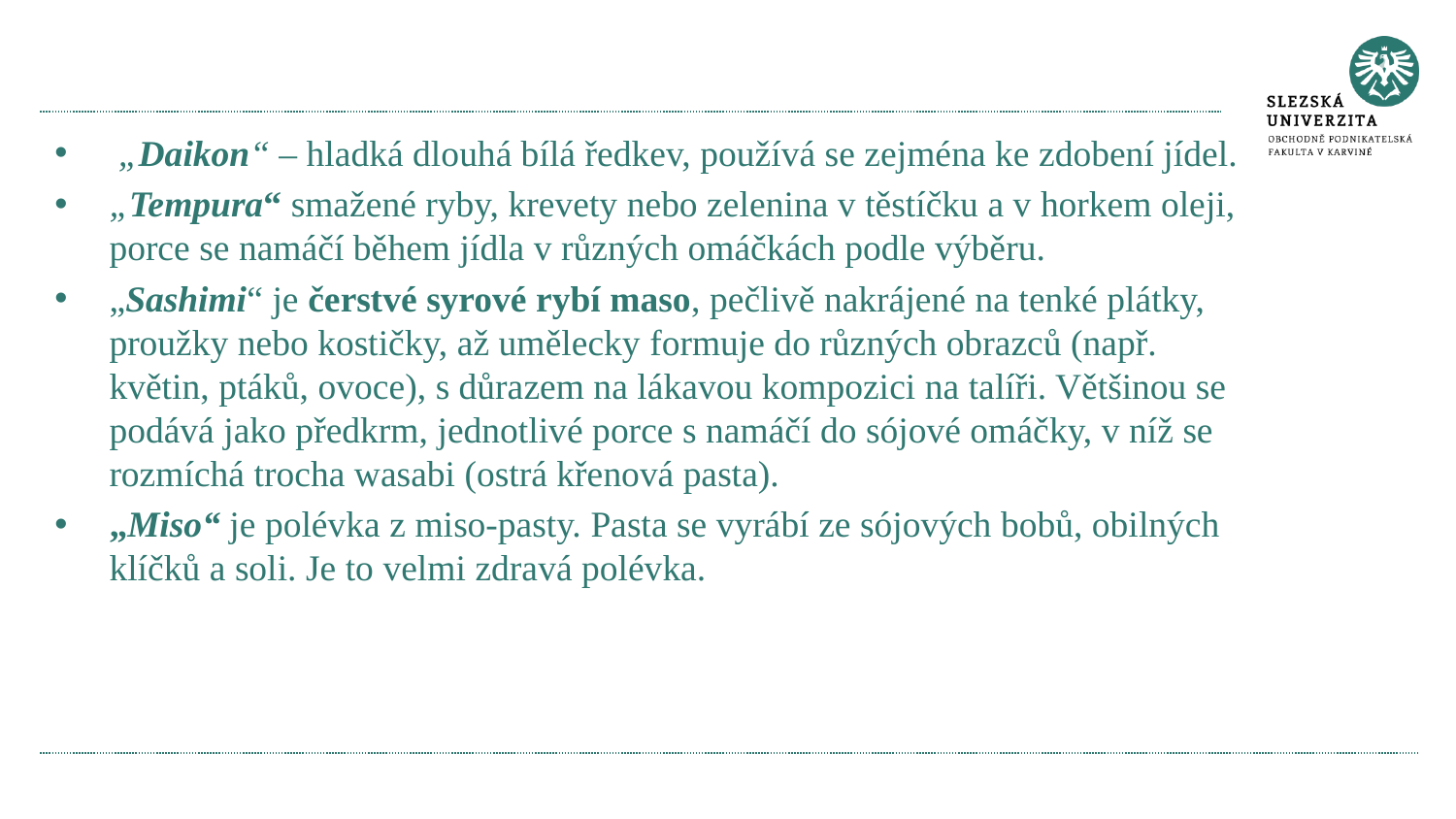

„Daikon“ – hladká dlouhá bílá ředkev, používá se zejména ke zdobení jídel.
„Tempura“ smažené ryby, krevety nebo zelenina v těstíčku a v horkem oleji, porce se namáčí během jídla v různých omáčkách podle výběru.
„Sashimi“ je čerstvé syrové rybí maso, pečlivě nakrájené na tenké plátky, proužky nebo kostičky, až umělecky formuje do různých obrazců (např. květin, ptáků, ovoce), s důrazem na lákavou kompozici na talíři. Většinou se podává jako předkrm, jednotlivé porce s namáčí do sójové omáčky, v níž se rozmíchá trocha wasabi (ostrá křenová pasta).
„Miso“ je polévka z miso-pasty. Pasta se vyrábí ze sójových bobů, obilných klíčků a soli. Je to velmi zdravá polévka.